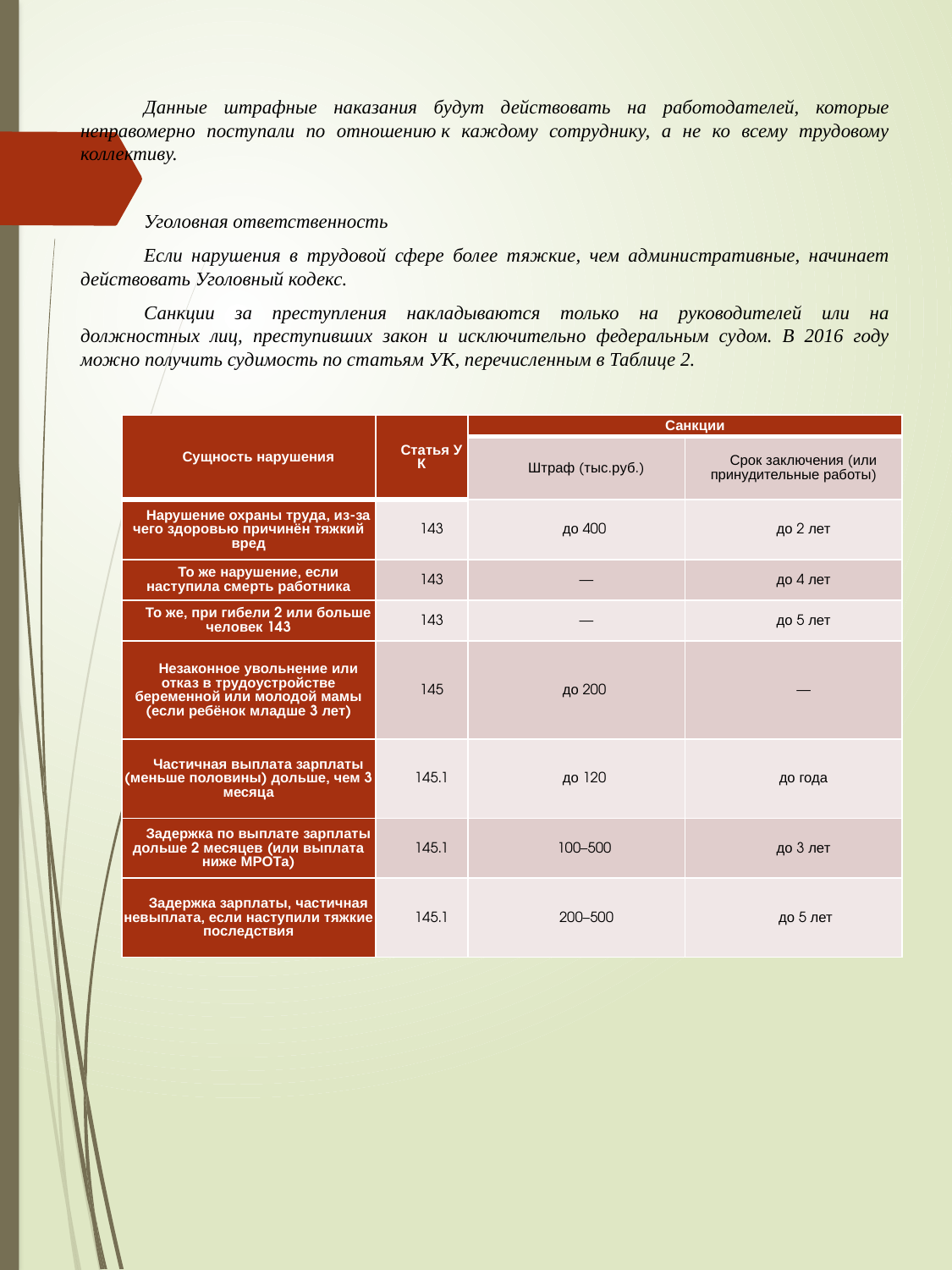

Таблица 2
Данные штрафные наказания будут действовать на работодателей, которые неправомерно поступали по отношению к каждому сотруднику, а не ко всему трудовому коллективу.

Уголовная ответственность
Если нарушения в трудовой сфере более тяжкие, чем административные, начинает действовать Уголовный кодекс.
Санкции за преступления накладываются только на руководителей или на должностных лиц, преступивших закон и исключительно федеральным судом. В 2016 году можно получить судимость по статьям УК, перечисленным в Таблице 2.
| Сущность нарушения | Статья УК | Санкции |  |
| --- | --- | --- | --- |
|  |  | Штраф (тыс.руб.) | Срок заключения (или принудительные работы) |
| Нарушение охраны труда, из-за чего здоровью причинён тяжкий вред | 143 | до 400 | до 2 лет |
| То же нарушение, если наступила смерть работника | 143 | — | до 4 лет |
| То же, при гибели 2 или больше человек 143 | 143 | — | до 5 лет |
| Незаконное увольнение или отказ в трудоустройстве беременной или молодой мамы (если ребёнок младше 3 лет) | 145 | до 200 | — |
| Частичная выплата зарплаты (меньше половины) дольше, чем 3 месяца | 145.1 | до 120 | до года |
| Задержка по выплате зарплаты дольше 2 месяцев (или выплата ниже МРОТа) | 145.1 | 100–500 | до 3 лет |
| Задержка зарплаты, частичная невыплата, если наступили тяжкие последствия | 145.1 | 200–500 | до 5 лет |